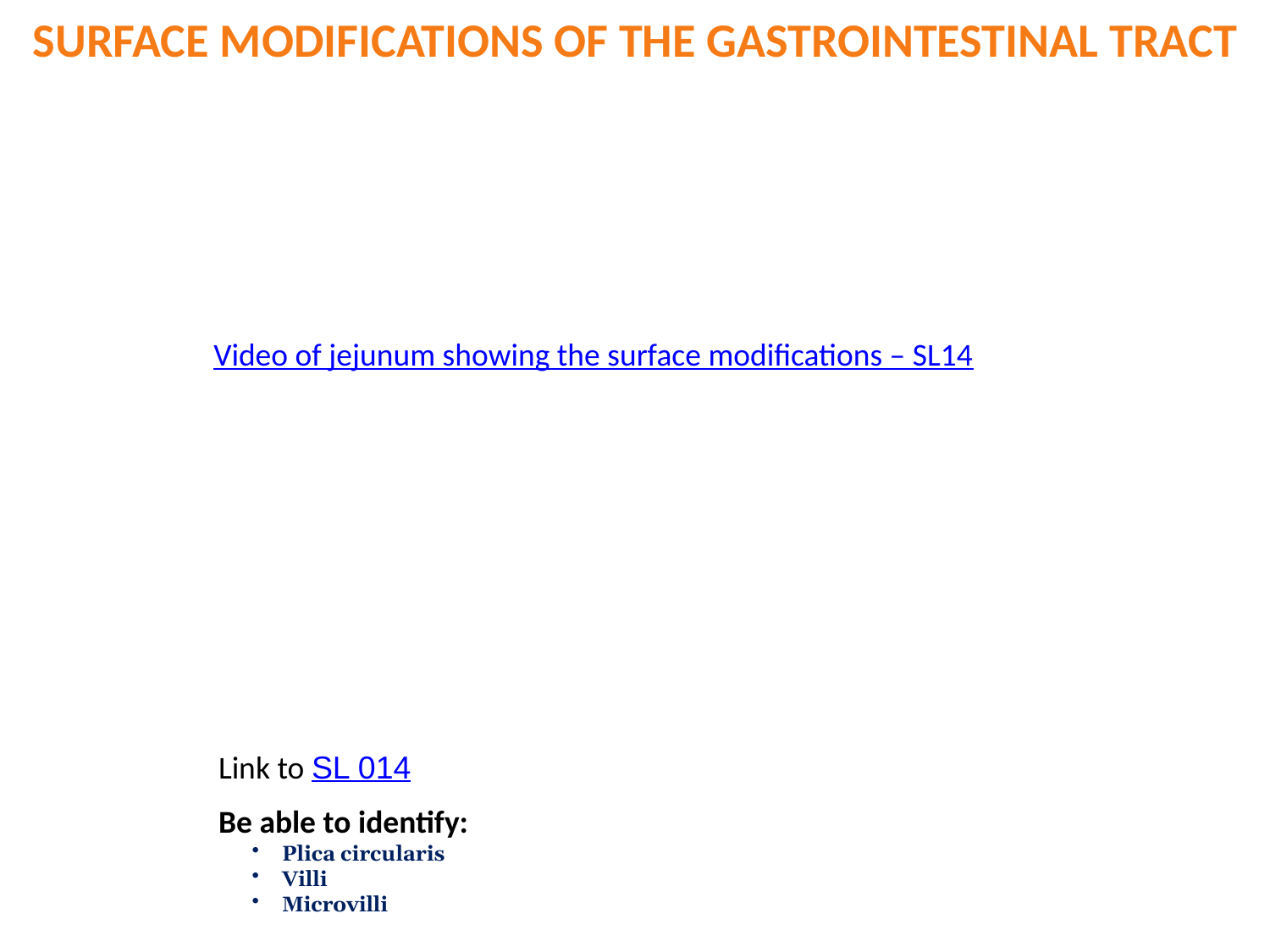

SURFACE MODIFICATIONS OF THE GASTROINTESTINAL TRACT
Video of jejunum showing the surface modifications – SL14
Link to SL 014

Be able to identify:
Plica circularis
Villi
Microvilli